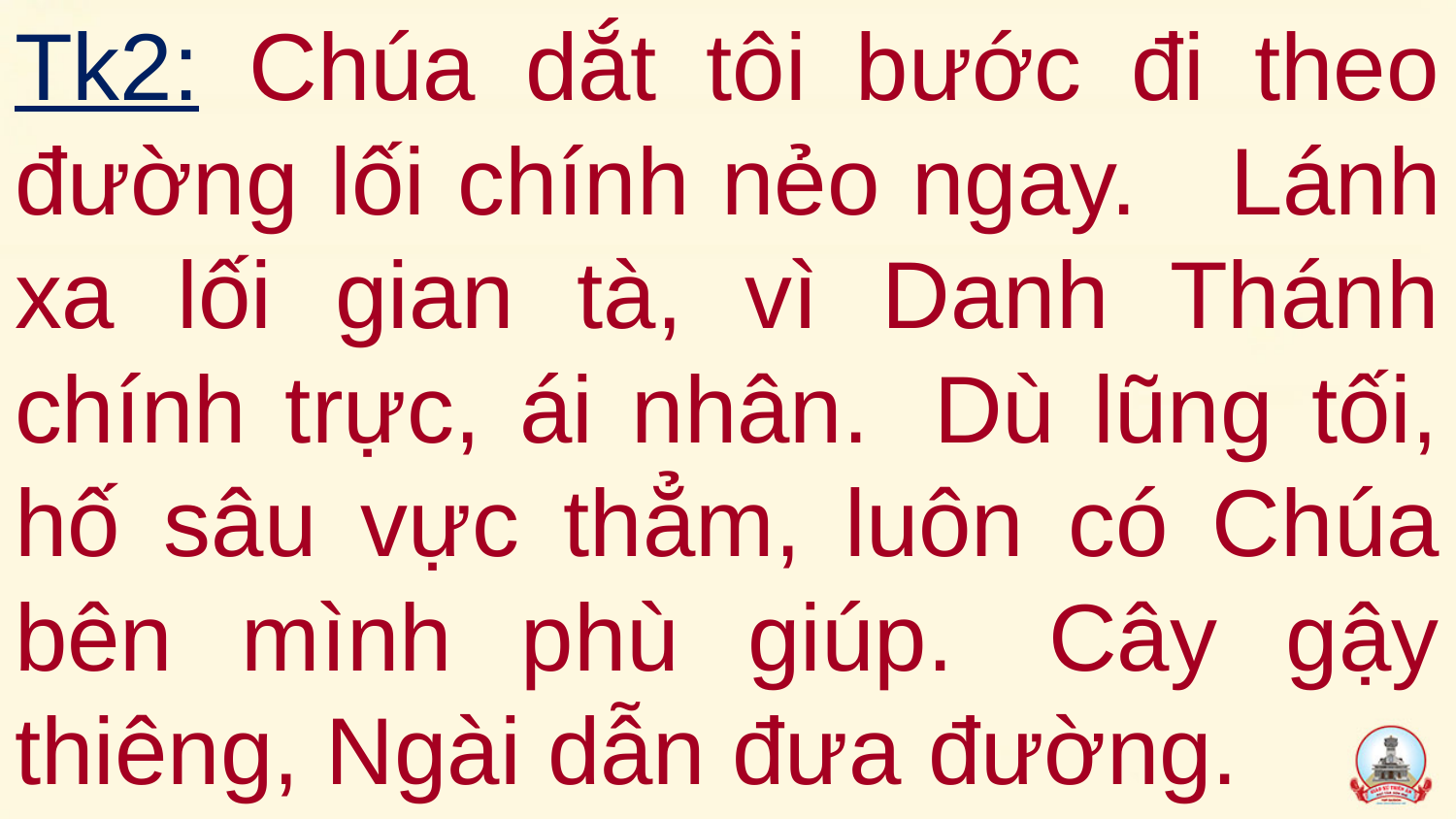

# Tk2: Chúa dắt tôi bước đi theo đường lối chính nẻo ngay.   Lánh xa lối gian tà, vì Danh Thánh chính trực, ái nhân.  Dù lũng tối, hố sâu vực thẳm, luôn có Chúa bên mình phù giúp.  Cây gậy thiêng, Ngài dẫn đưa đường.